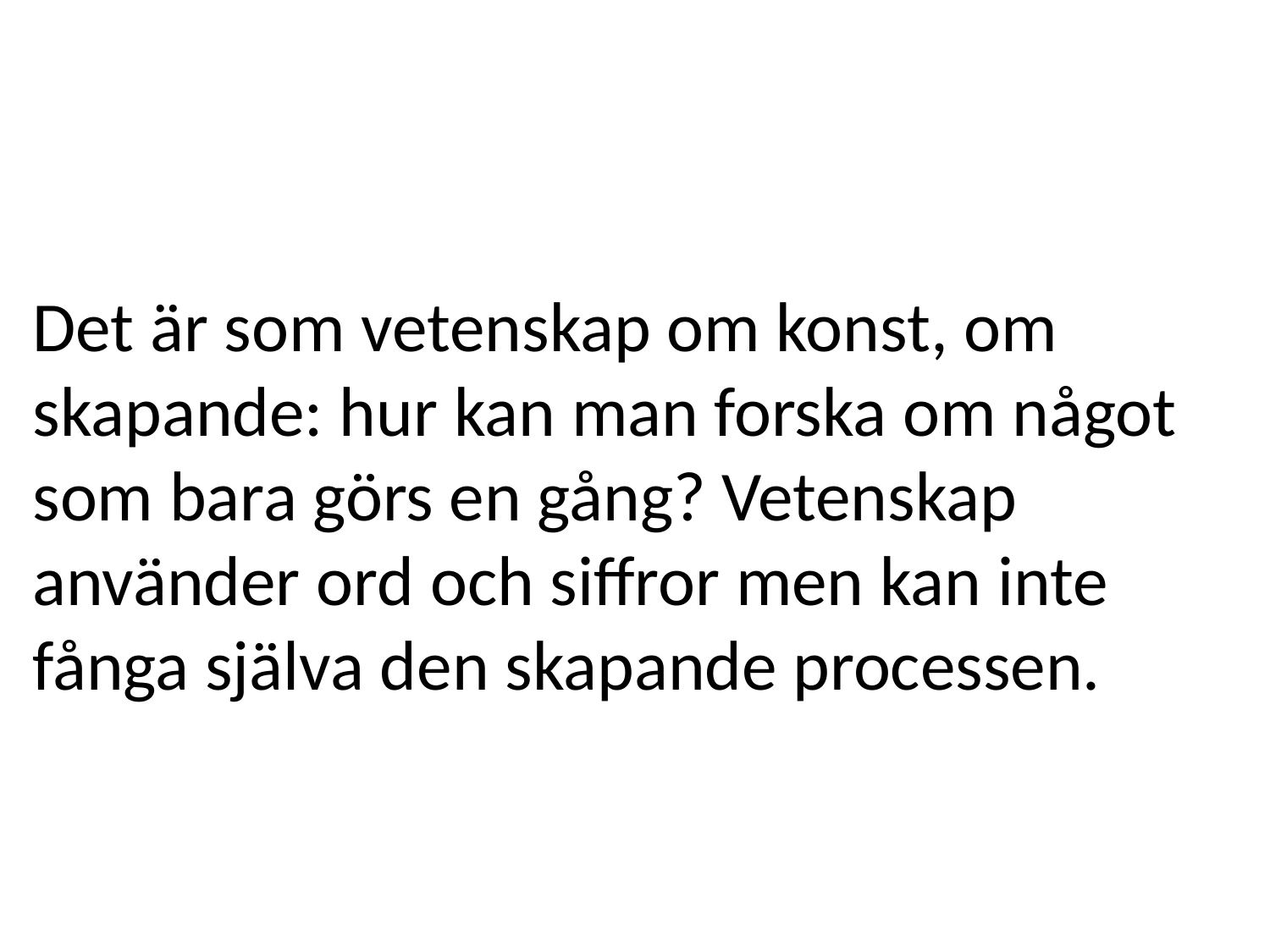

# Det är som vetenskap om konst, om skapande: hur kan man forska om något som bara görs en gång? Vetenskap använder ord och siffror men kan inte fånga själva den skapande processen.